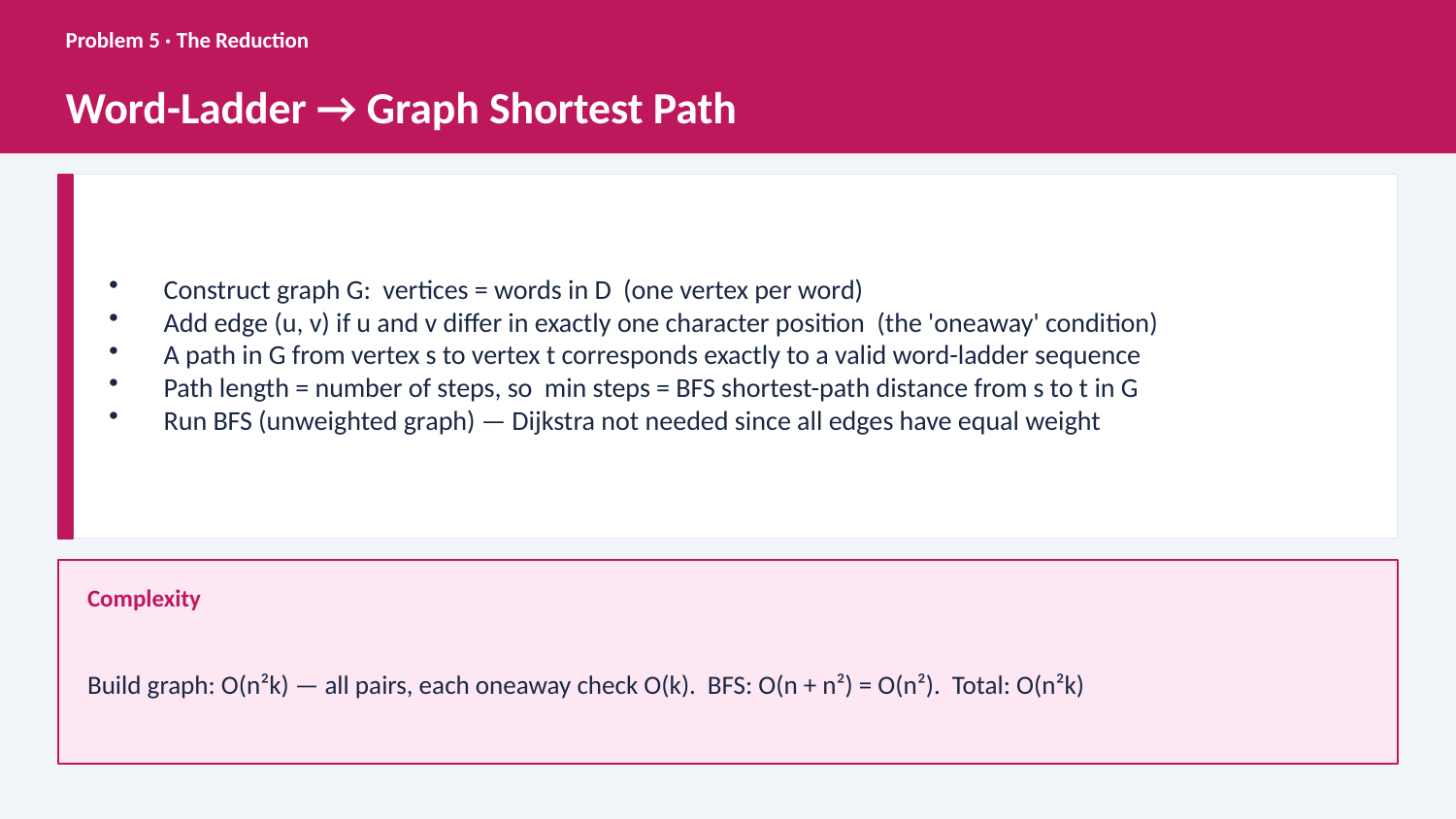

Problem 5 · The Reduction
Word-Ladder → Graph Shortest Path

Construct graph G:  vertices = words in D  (one vertex per word)
Add edge (u, v) if u and v differ in exactly one character position  (the 'oneaway' condition)
A path in G from vertex s to vertex t corresponds exactly to a valid word-ladder sequence
Path length = number of steps, so  min steps = BFS shortest-path distance from s to t in G
Run BFS (unweighted graph) — Dijkstra not needed since all edges have equal weight

Complexity
Build graph: O(n²k) — all pairs, each oneaway check O(k).  BFS: O(n + n²) = O(n²).  Total: O(n²k)